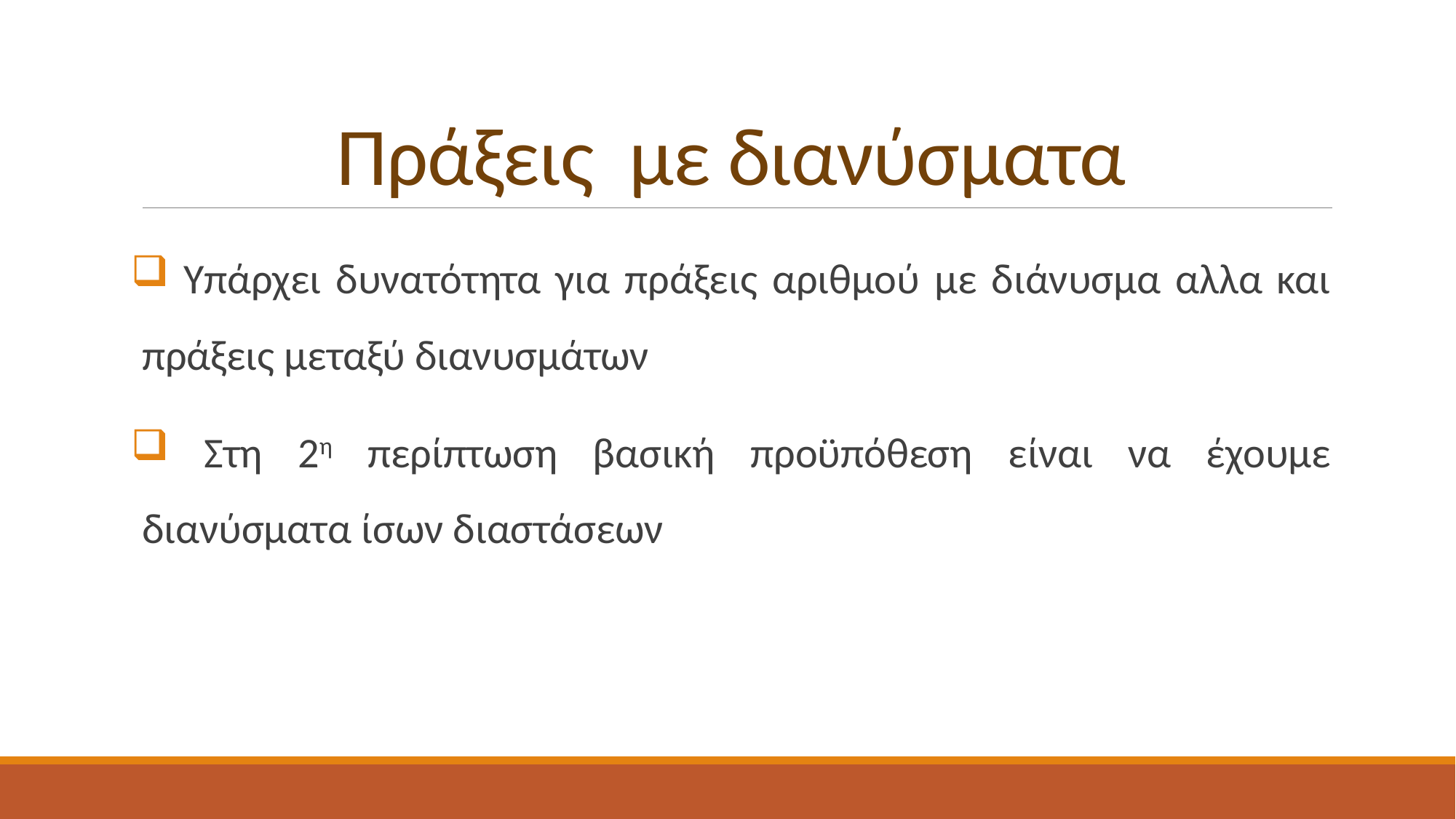

# Πράξεις  με διανύσματα
 Υπάρχει δυνατότητα για πράξεις αριθμού με διάνυσμα αλλα και πράξεις μεταξύ διανυσμάτων
 Στη 2η περίπτωση βασική προϋπόθεση είναι να έχουμε διανύσματα ίσων διαστάσεων